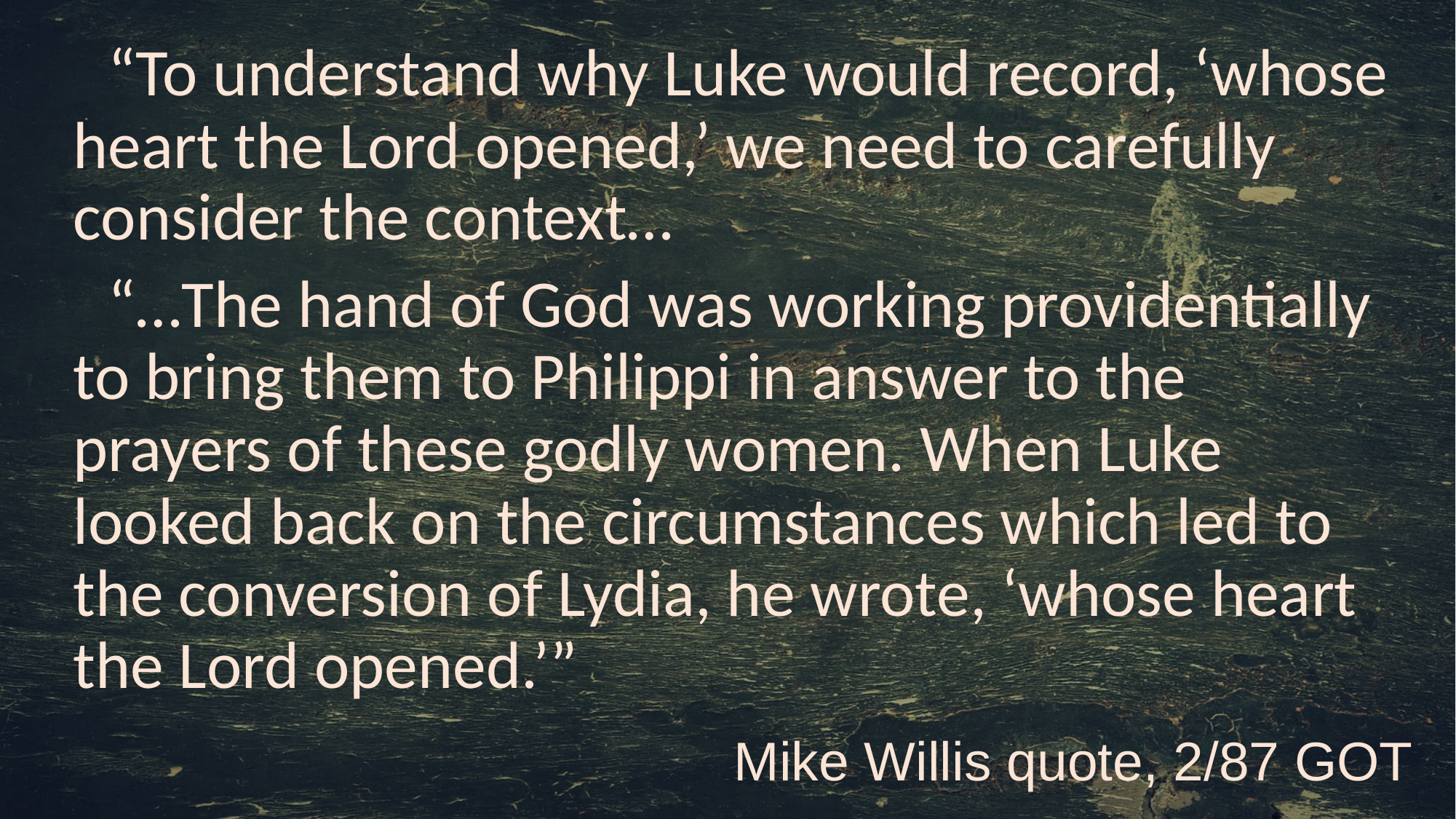

“To understand why Luke would record, ‘whose heart the Lord opened,’ we need to carefully consider the context…
“…The hand of God was working providentially to bring them to Philippi in answer to the prayers of these godly women. When Luke looked back on the circumstances which led to the conversion of Lydia, he wrote, ‘whose heart the Lord opened.’”
# Mike Willis quote, 2/87 GOT